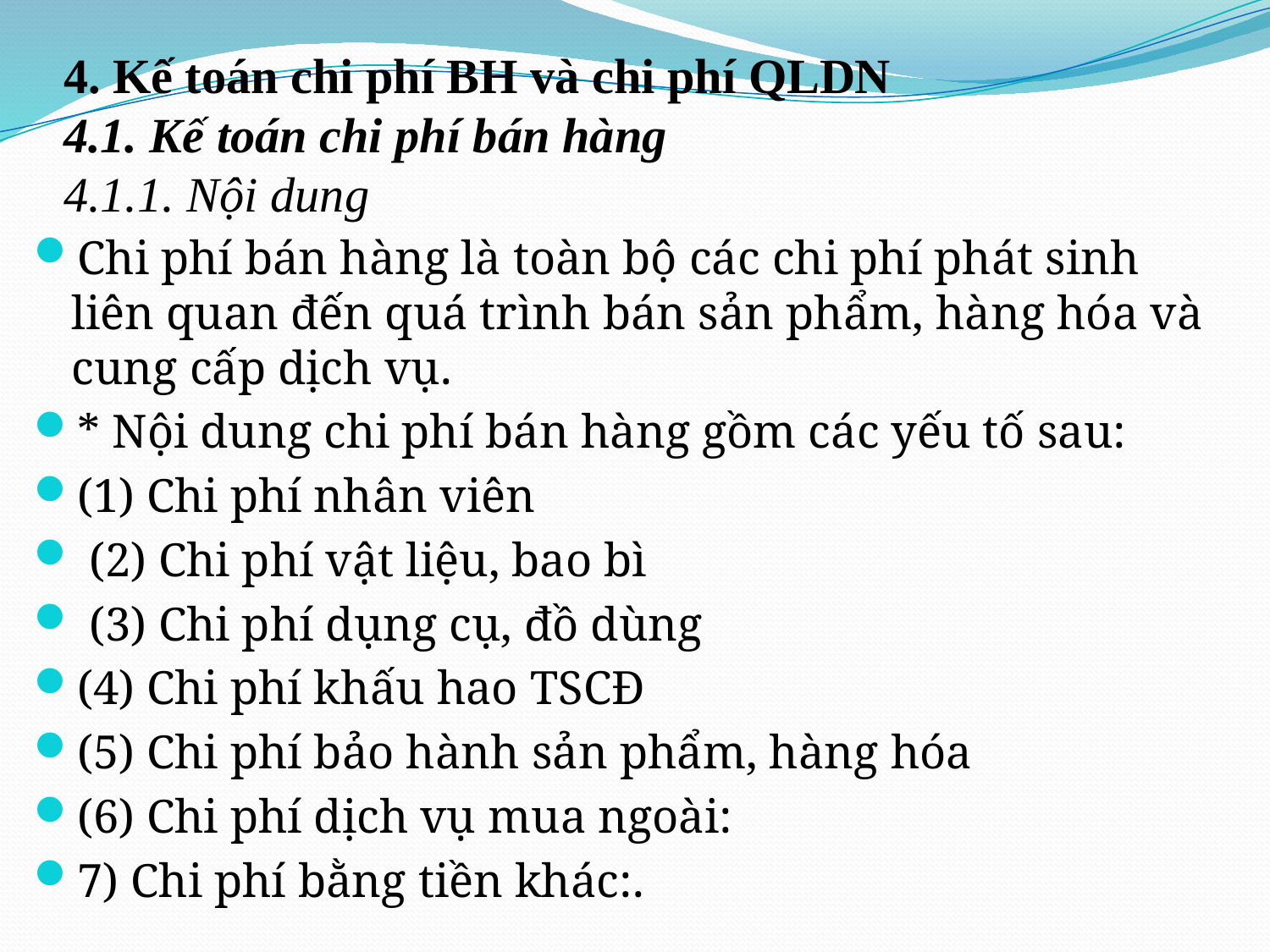

# 4. Kế toán chi phí BH và chi phí QLDN 4.1. Kế toán chi phí bán hàng 4.1.1. Nội dung
Chi phí bán hàng là toàn bộ các chi phí phát sinh liên quan đến quá trình bán sản phẩm, hàng hóa và cung cấp dịch vụ.
* Nội dung chi phí bán hàng gồm các yếu tố sau:
(1) Chi phí nhân viên
 (2) Chi phí vật liệu, bao bì
 (3) Chi phí dụng cụ, đồ dùng
(4) Chi phí khấu hao TSCĐ
(5) Chi phí bảo hành sản phẩm, hàng hóa
(6) Chi phí dịch vụ mua ngoài:
7) Chi phí bằng tiền khác:.